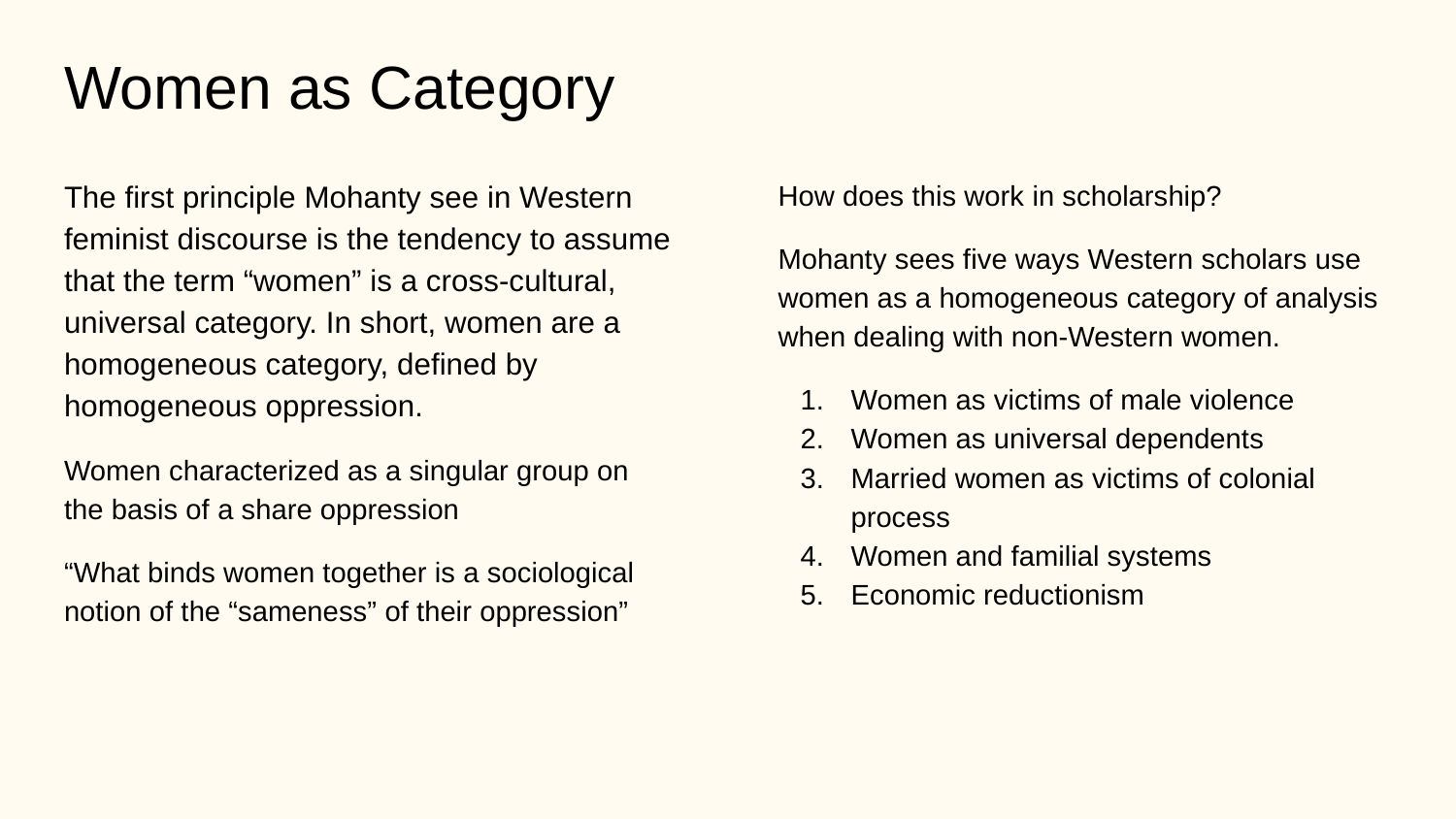

# Women as Category
The first principle Mohanty see in Western feminist discourse is the tendency to assume that the term “women” is a cross-cultural, universal category. In short, women are a homogeneous category, defined by homogeneous oppression.
Women characterized as a singular group on the basis of a share oppression
“What binds women together is a sociological notion of the “sameness” of their oppression”

How does this work in scholarship?
Mohanty sees five ways Western scholars use women as a homogeneous category of analysis when dealing with non-Western women.
Women as victims of male violence
Women as universal dependents
Married women as victims of colonial process
Women and familial systems
Economic reductionism